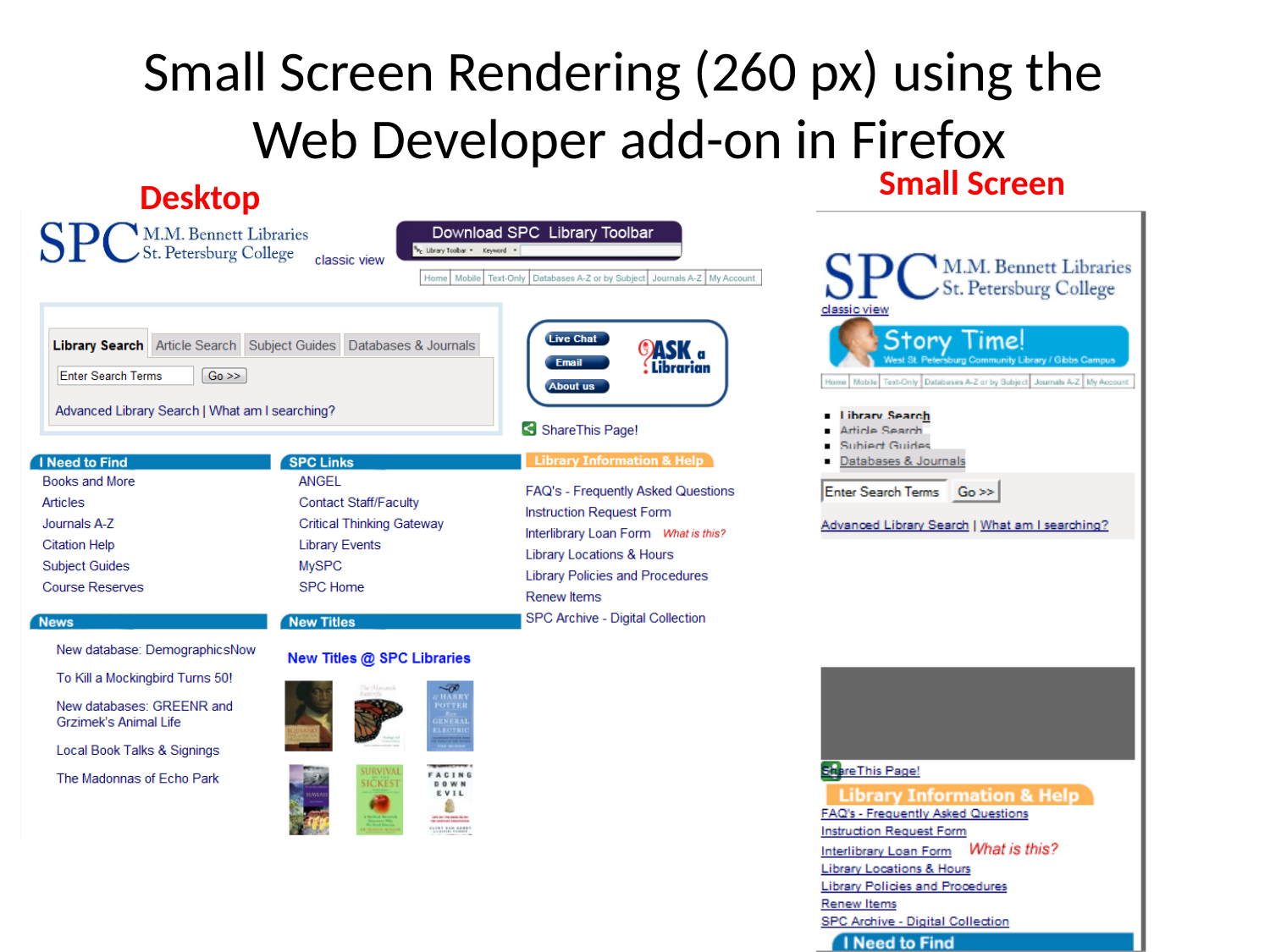

# Small Screen Rendering (260 px) using the Web Developer add-on in Firefox
Small Screen
Desktop